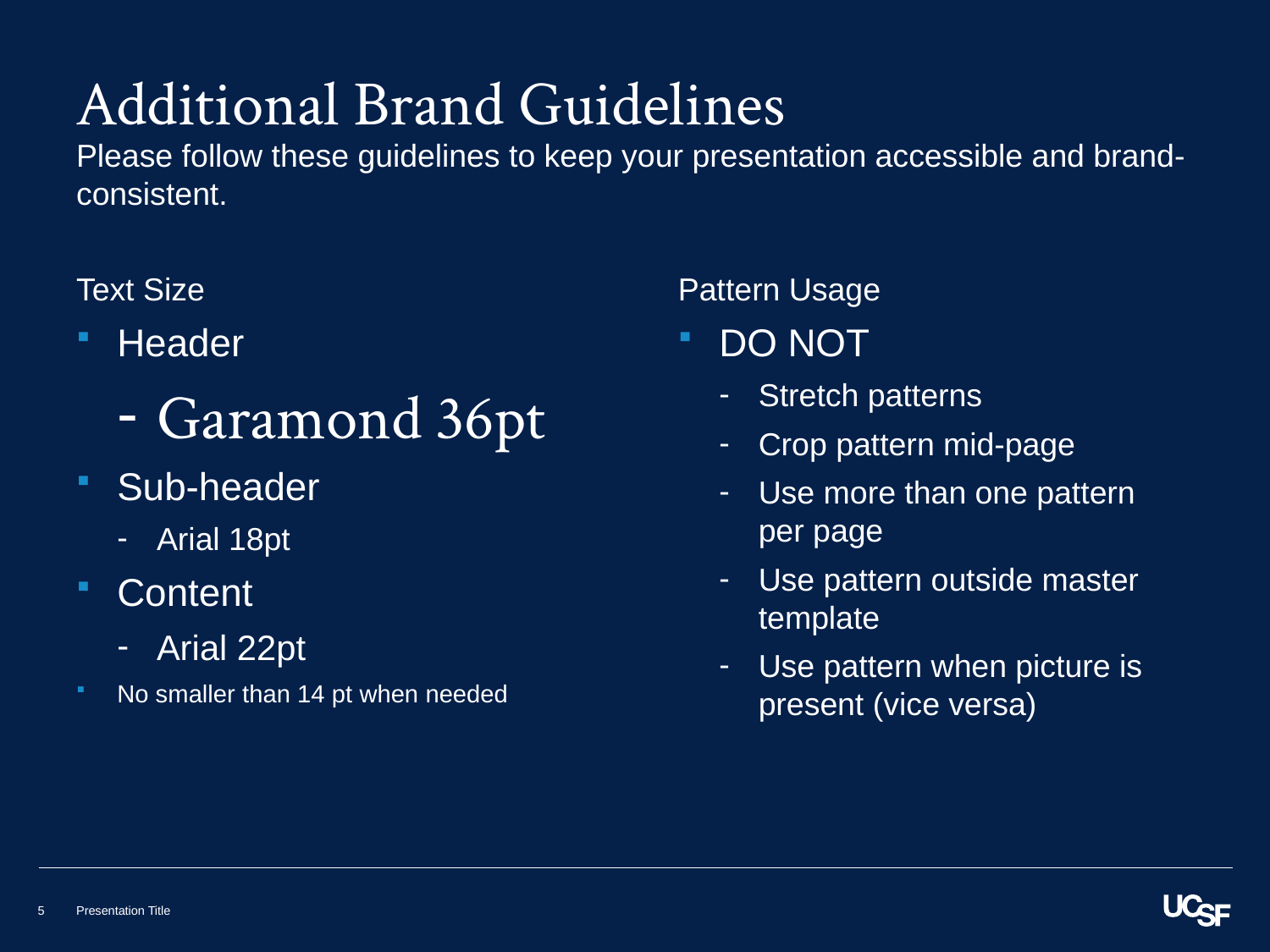

# Additional Brand Guidelines
Please follow these guidelines to keep your presentation accessible and brand-consistent.
Text Size
Header
Garamond 36pt
Sub-header
Arial 18pt
Content
Arial 22pt
No smaller than 14 pt when needed

Pattern Usage
DO NOT
Stretch patterns
Crop pattern mid-page
Use more than one pattern per page
Use pattern outside master template
Use pattern when picture is present (vice versa)

5
Presentation Title